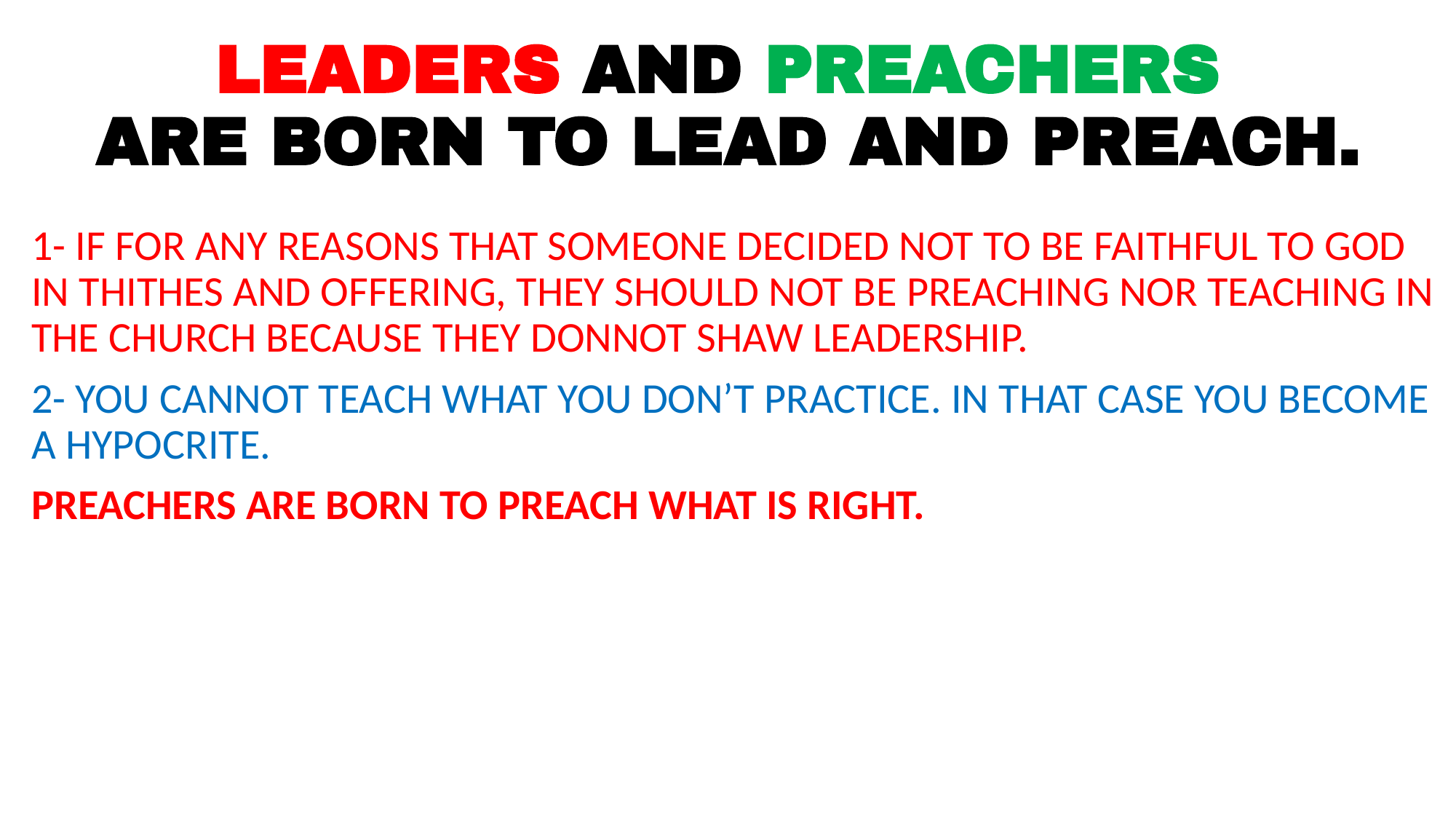

# LEADERS AND PREACHERS ARE BORN TO LEAD AND PREACH.
1- IF FOR ANY REASONS THAT SOMEONE DECIDED NOT TO BE FAITHFUL TO GOD IN THITHES AND OFFERING, THEY SHOULD NOT BE PREACHING NOR TEACHING IN THE CHURCH BECAUSE THEY DONNOT SHAW LEADERSHIP.
2- YOU CANNOT TEACH WHAT YOU DON’T PRACTICE. IN THAT CASE YOU BECOME A HYPOCRITE.
PREACHERS ARE BORN TO PREACH WHAT IS RIGHT.